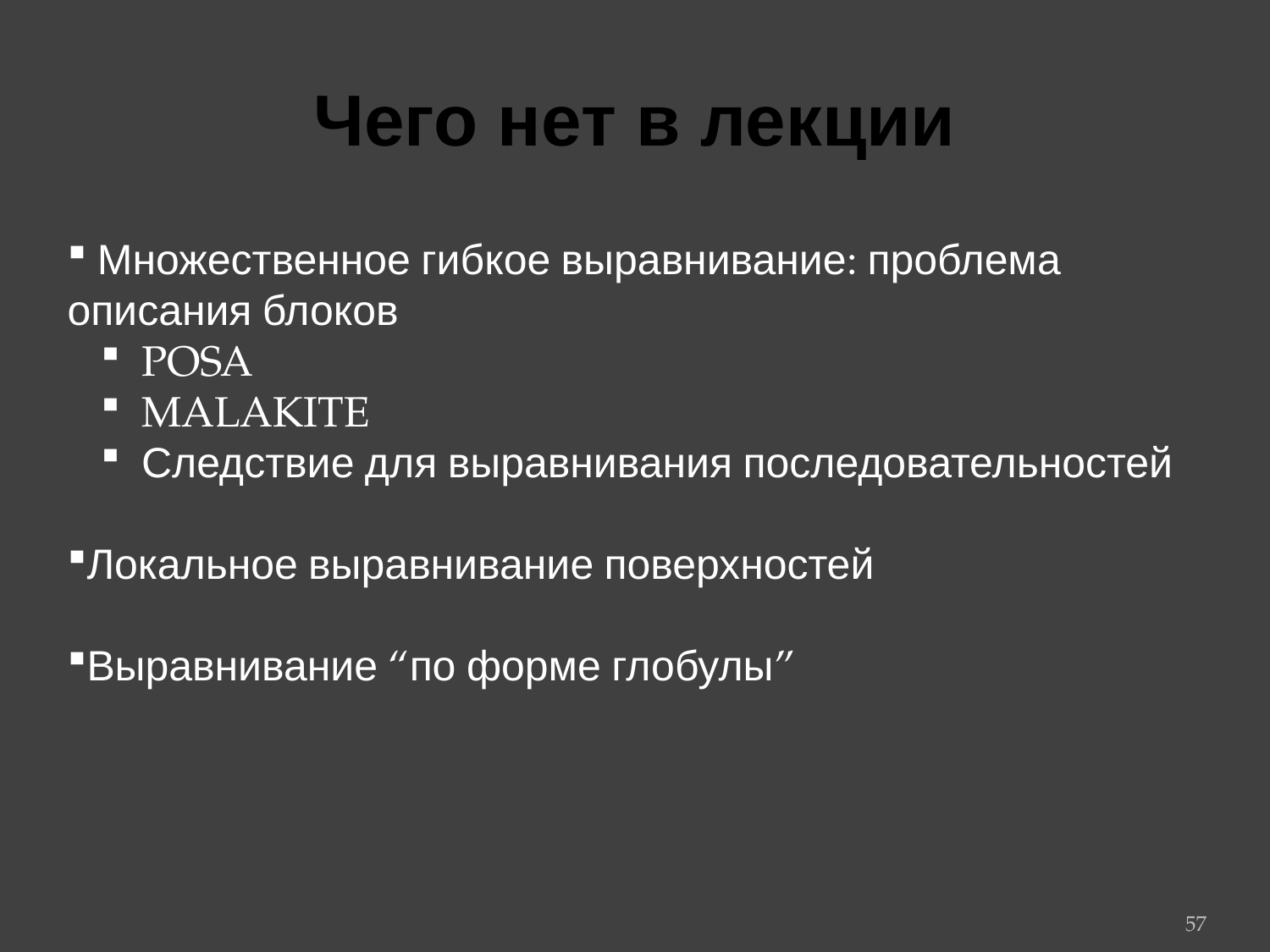

# Чего нет в лекции
 Множественное гибкое выравнивание: проблема   описания блоков
 POSA
 MALAKITE
 Следствие для выравнивания последовательностей
Локальное выравнивание поверхностей
Выравнивание “по форме глобулы”

57